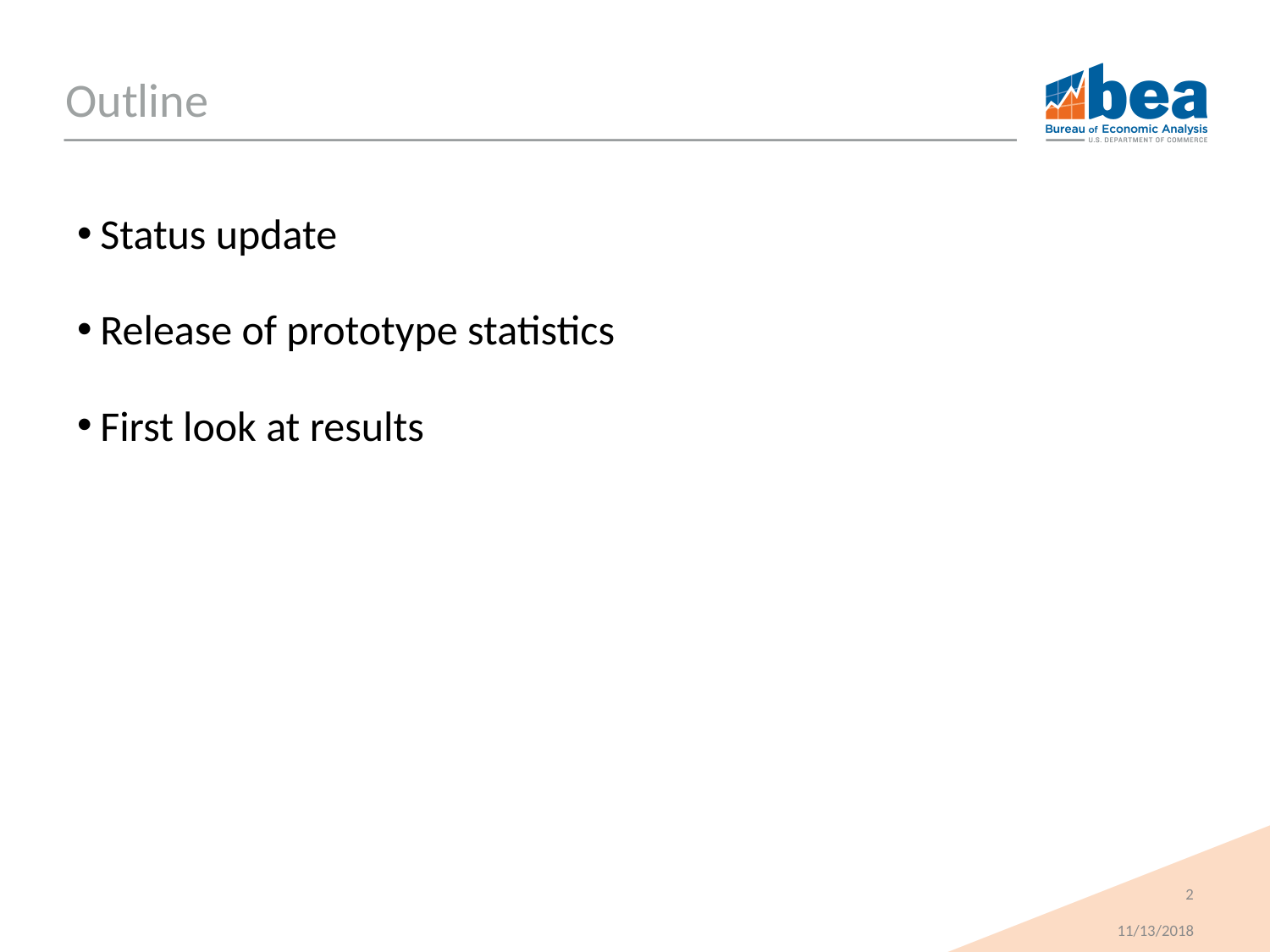

# Outline
Status update

Release of prototype statistics

First look at results

2
11/13/2018